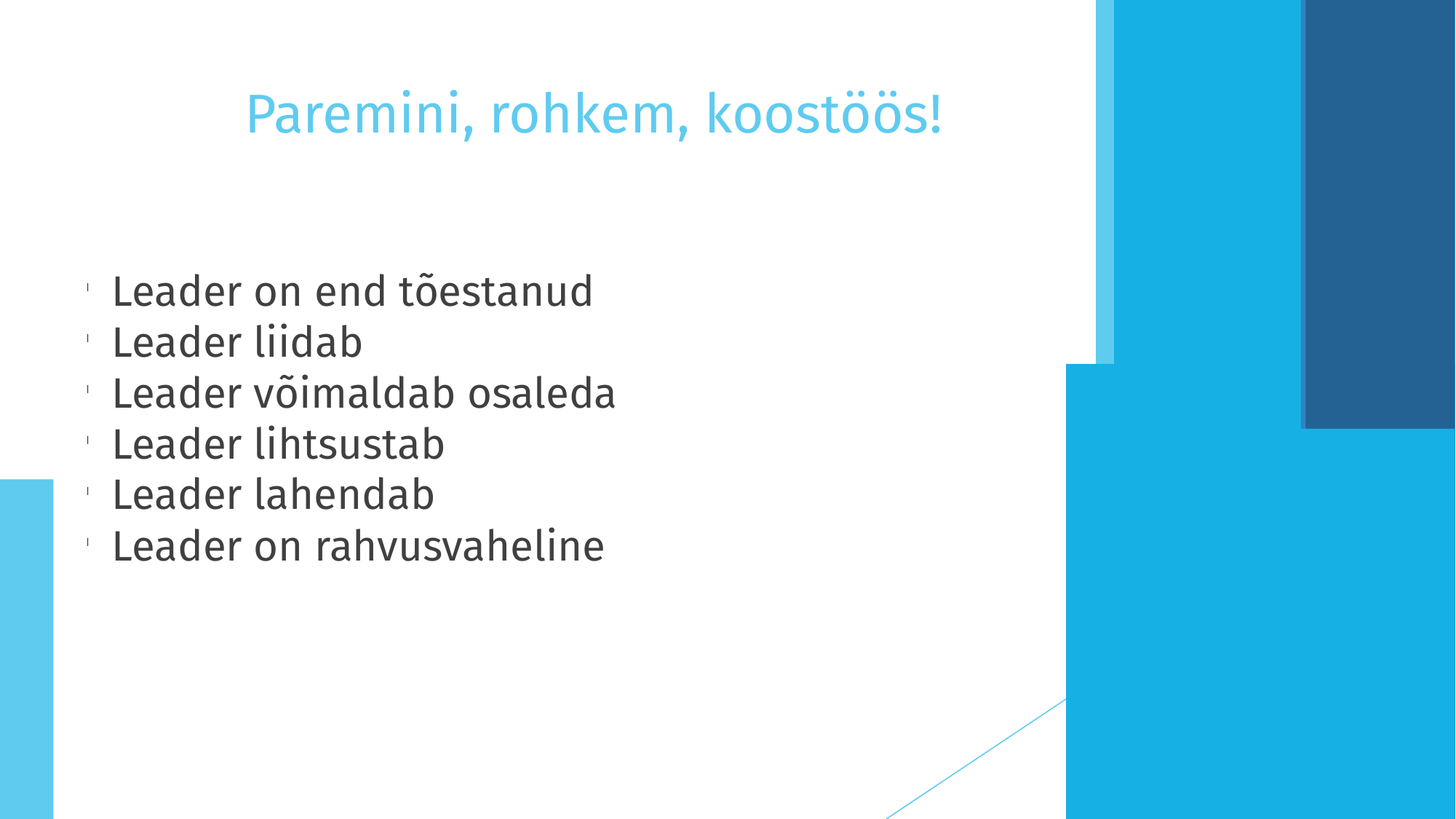

Paremini, rohkem, koostöös!
Leader on end tõestanud
Leader liidab
Leader võimaldab osaleda
Leader lihtsustab
Leader lahendab
Leader on rahvusvaheline